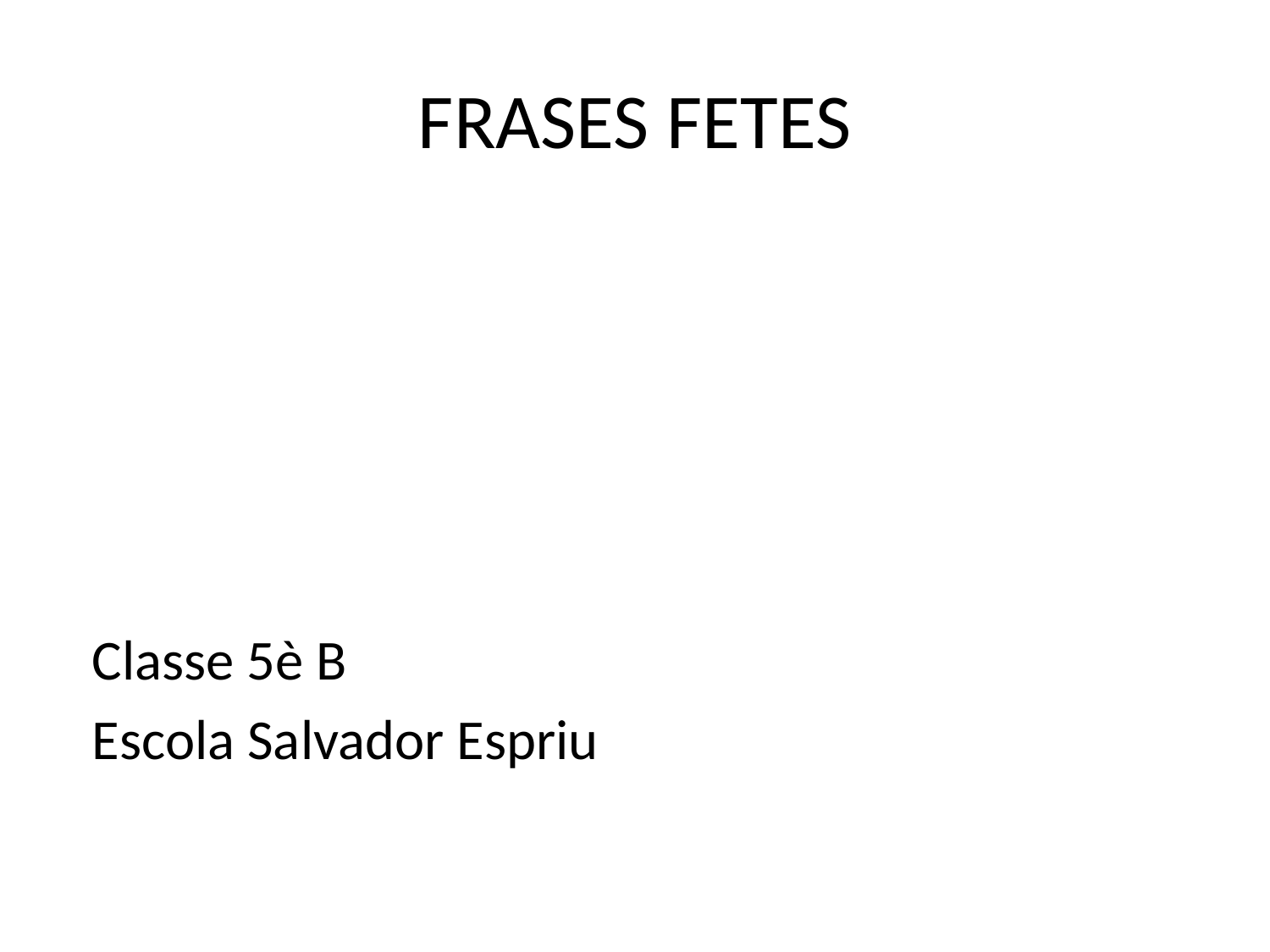

# FRASES FETES

Classe 5è B
Escola Salvador Espriu